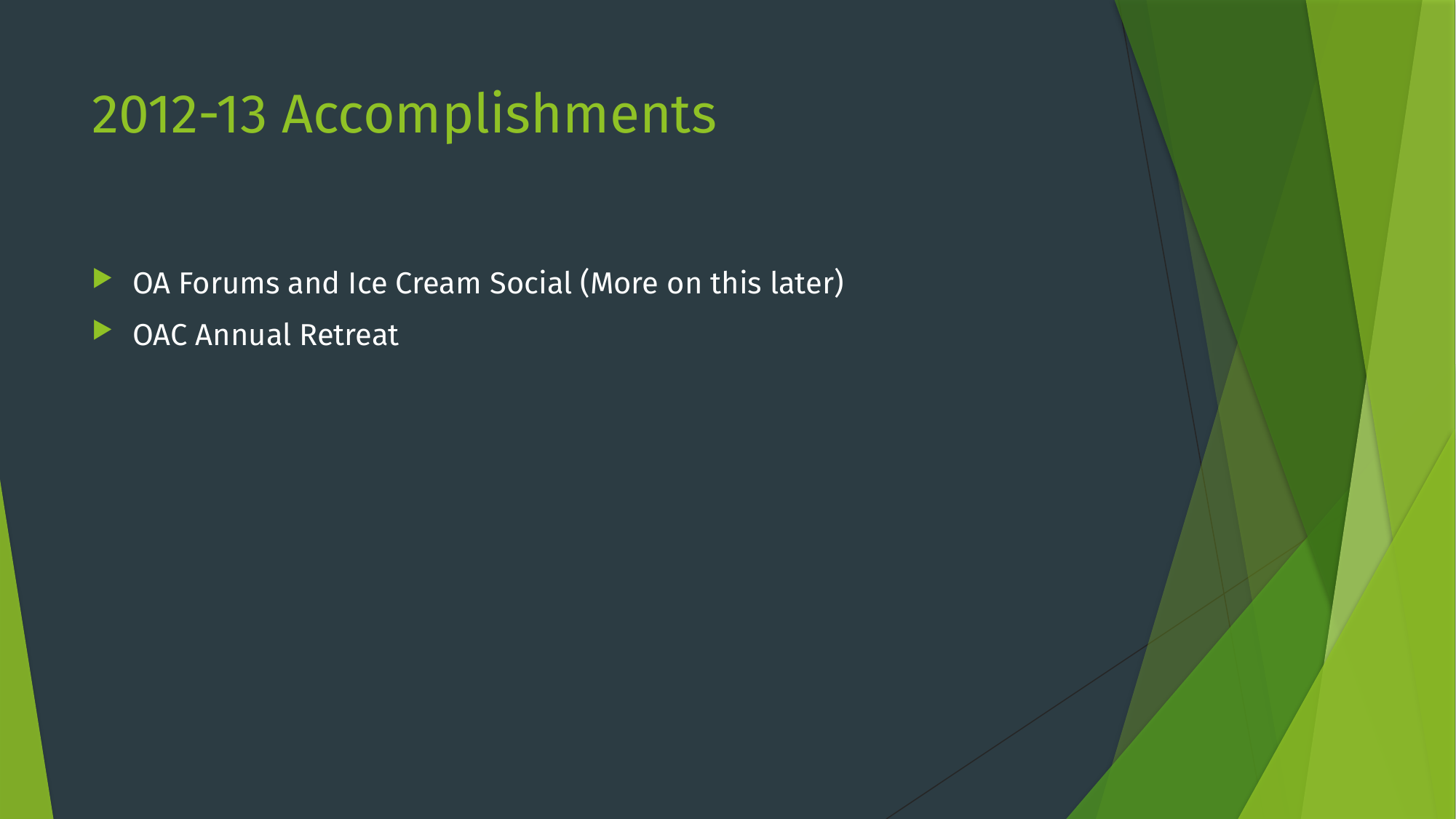

# 2012-13 Accomplishments
OA Forums and Ice Cream Social (More on this later)
OAC Annual Retreat